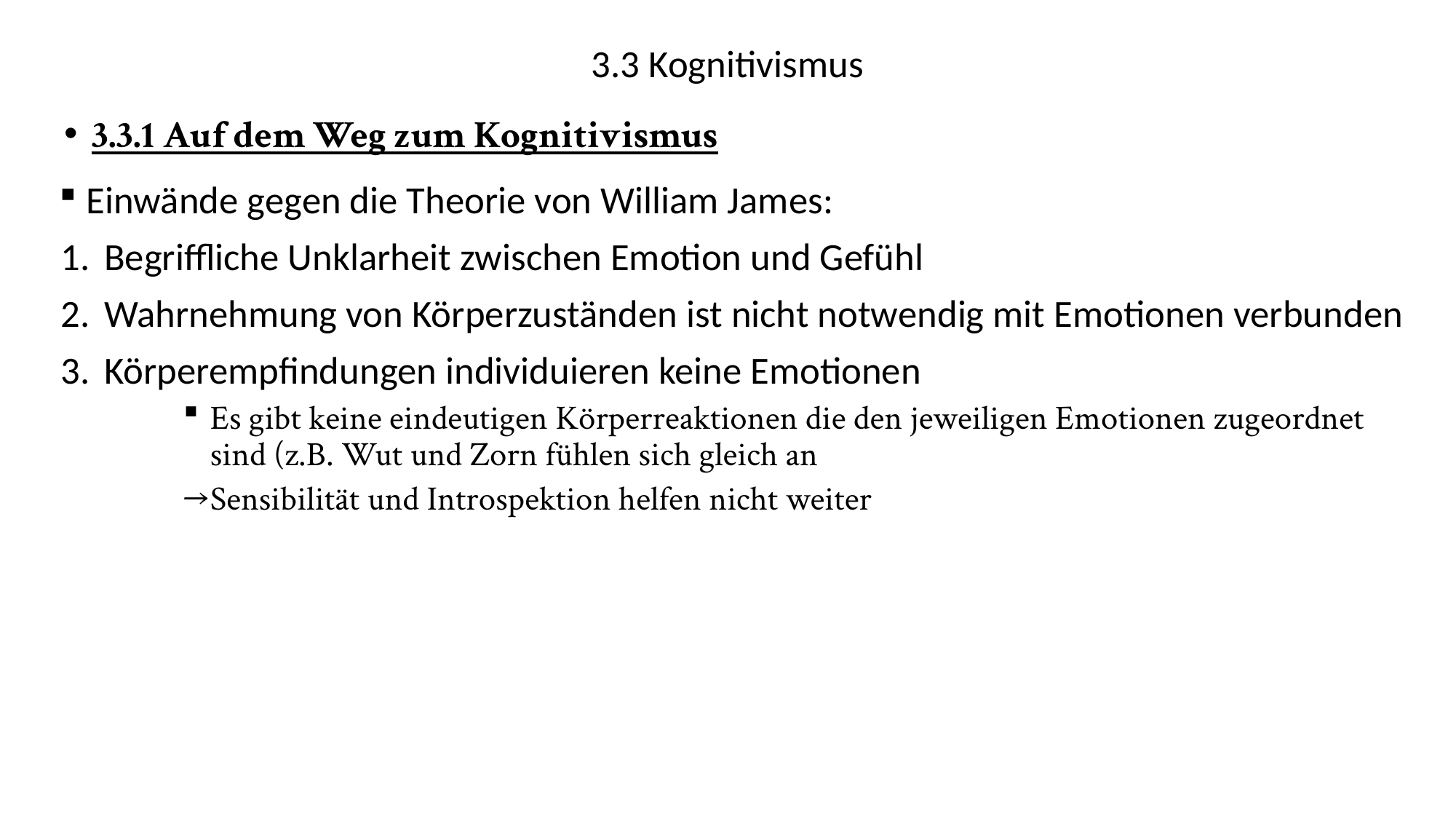

# 3.3 Kognitivismus
3.3.1 Auf dem Weg zum Kognitivismus
Einwände gegen die Theorie von William James:
Begriffliche Unklarheit zwischen Emotion und Gefühl
Wahrnehmung von Körperzuständen ist nicht notwendig mit Emotionen verbunden
Körperempfindungen individuieren keine Emotionen
Es gibt keine eindeutigen Körperreaktionen die den jeweiligen Emotionen zugeordnet sind (z.B. Wut und Zorn fühlen sich gleich an
Sensibilität und Introspektion helfen nicht weiter